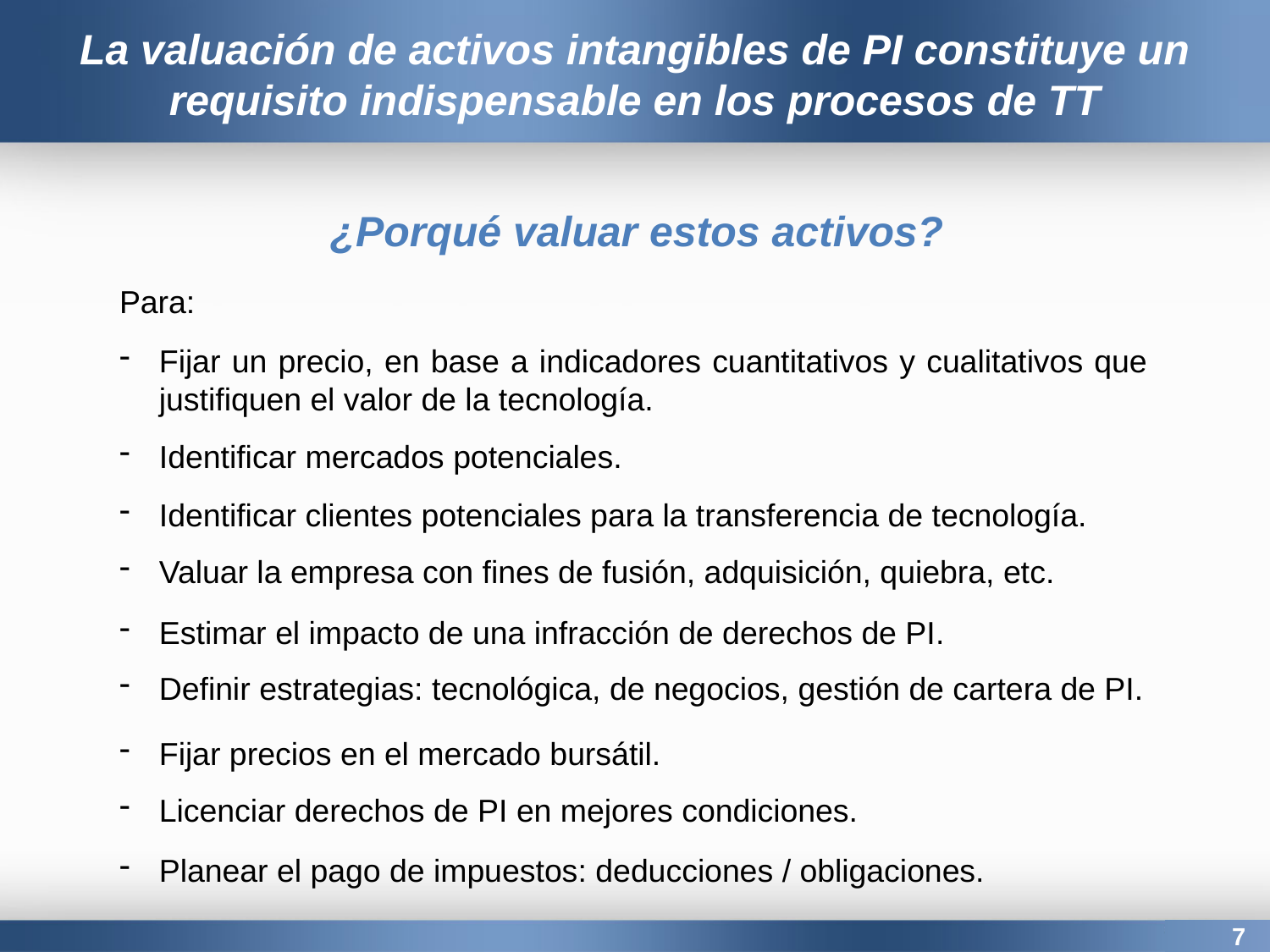

La valuación de activos intangibles de PI constituye un requisito indispensable en los procesos de TT
¿Porqué valuar estos activos?
Para:
Fijar un precio, en base a indicadores cuantitativos y cualitativos que justifiquen el valor de la tecnología.
Identificar mercados potenciales.
Identificar clientes potenciales para la transferencia de tecnología.
Valuar la empresa con fines de fusión, adquisición, quiebra, etc.
Estimar el impacto de una infracción de derechos de PI.
Definir estrategias: tecnológica, de negocios, gestión de cartera de PI.
Fijar precios en el mercado bursátil.
Licenciar derechos de PI en mejores condiciones.
Planear el pago de impuestos: deducciones / obligaciones.
7